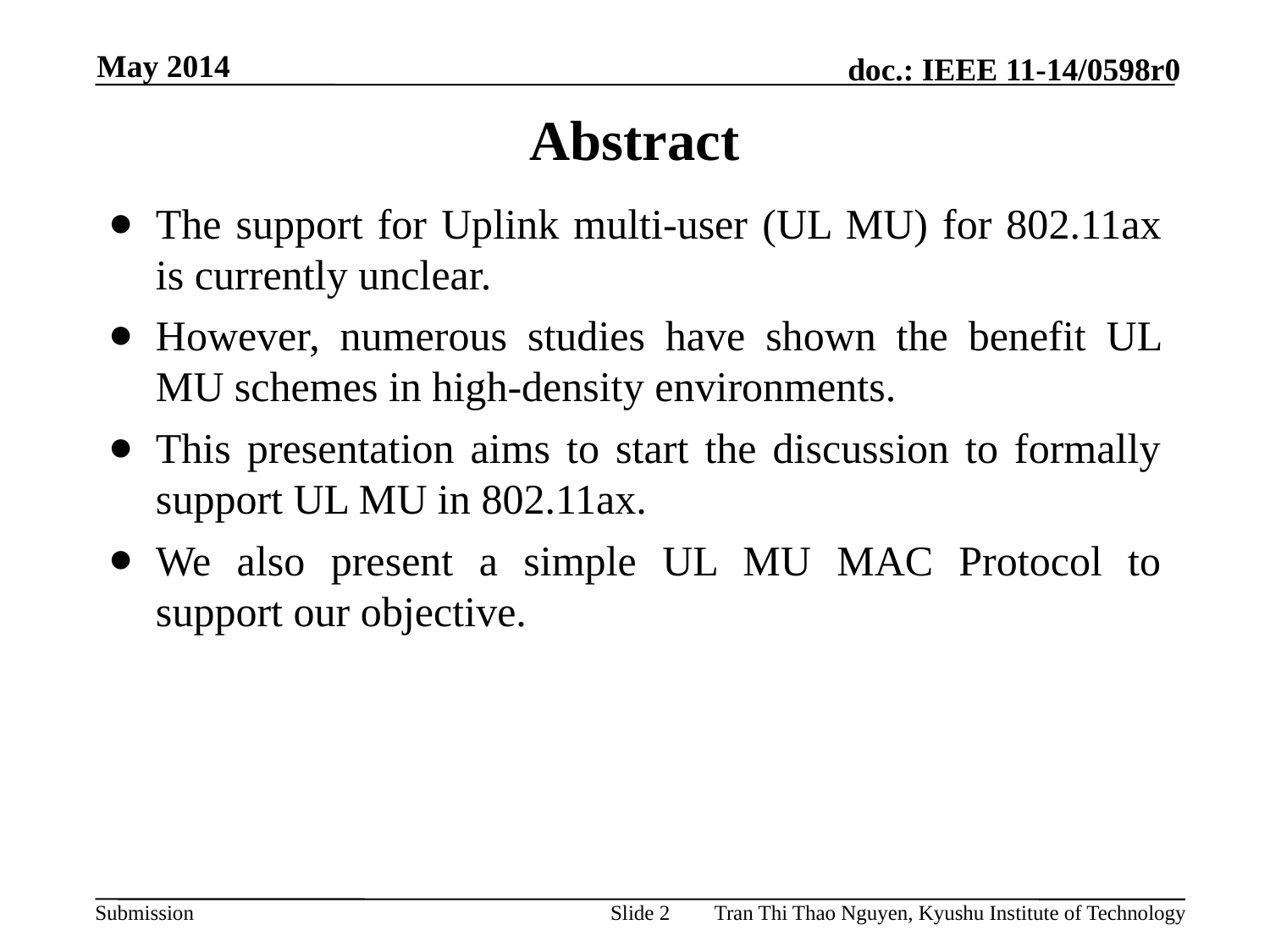

May 2014
# Abstract
The support for Uplink multi-user (UL MU) for 802.11ax is currently unclear.
However, numerous studies have shown the benefit UL MU schemes in high-density environments.
This presentation aims to start the discussion to formally support UL MU in 802.11ax.
We also present a simple UL MU MAC Protocol to support our objective.

Slide 2
Tran Thi Thao Nguyen, Kyushu Institute of Technology